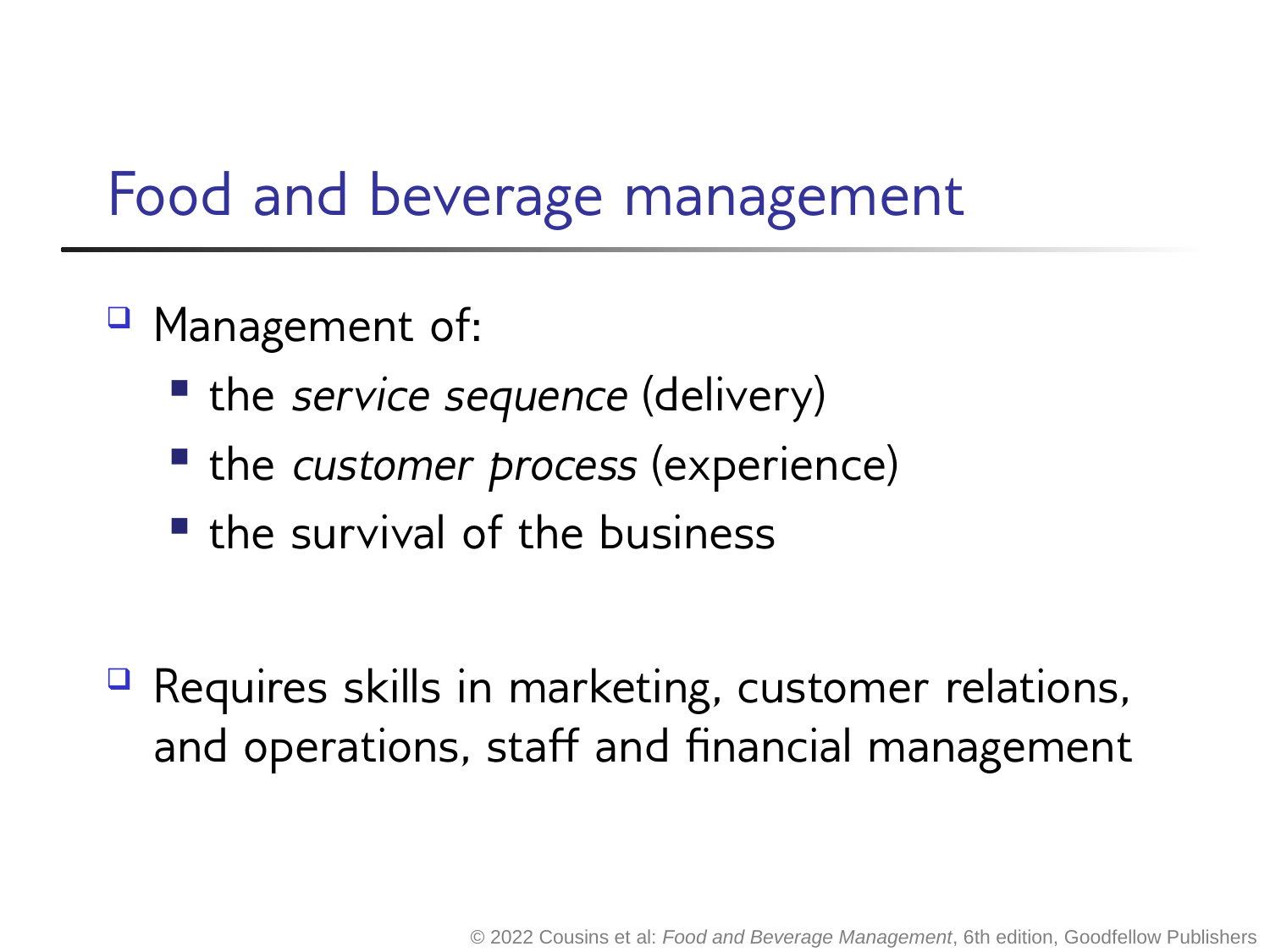

# Food and beverage management
Management of:
the service sequence (delivery)
the customer process (experience)
the survival of the business

Requires skills in marketing, customer relations, and operations, staff and financial management